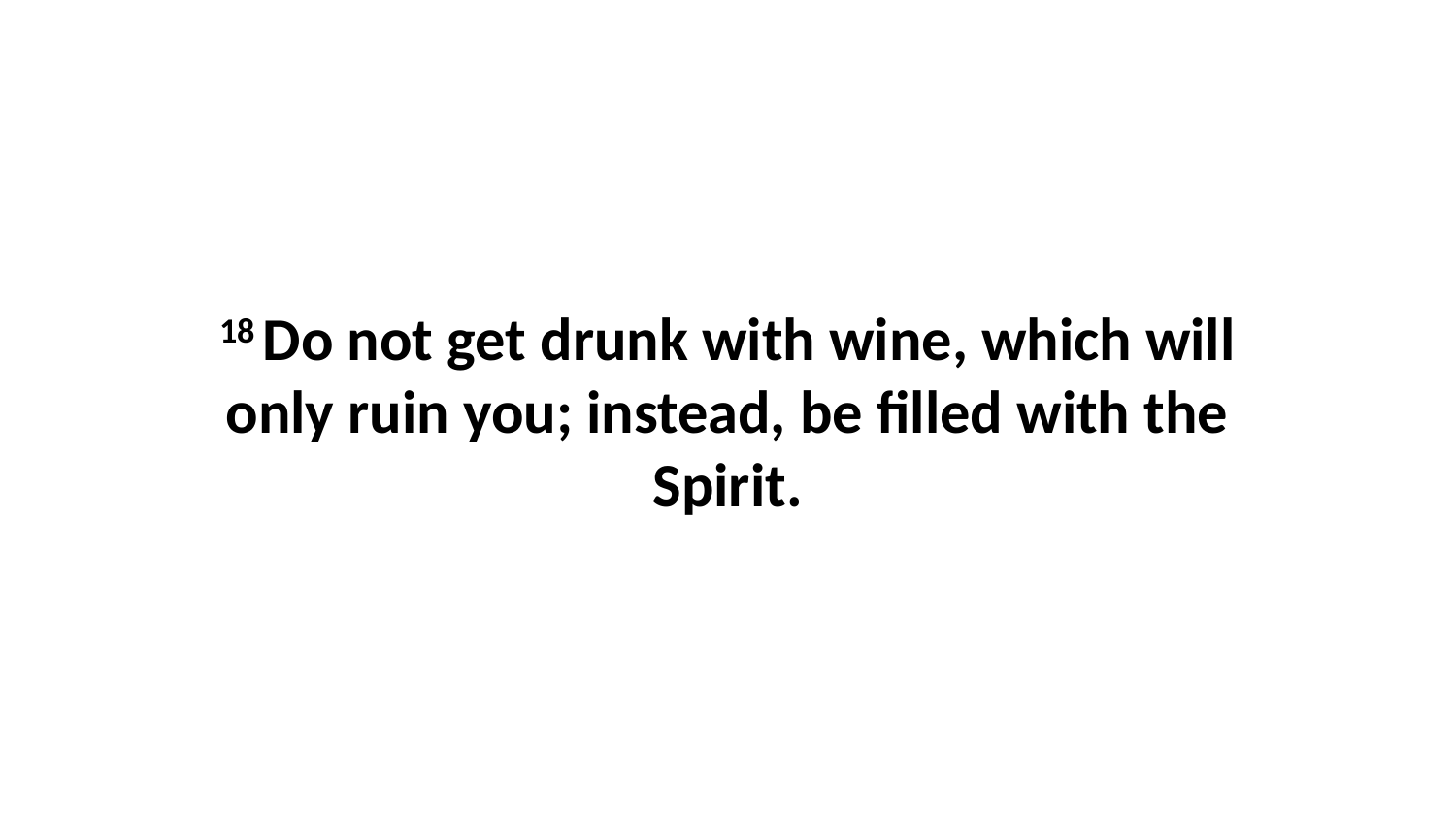

18 Do not get drunk with wine, which will only ruin you; instead, be filled with the Spirit.